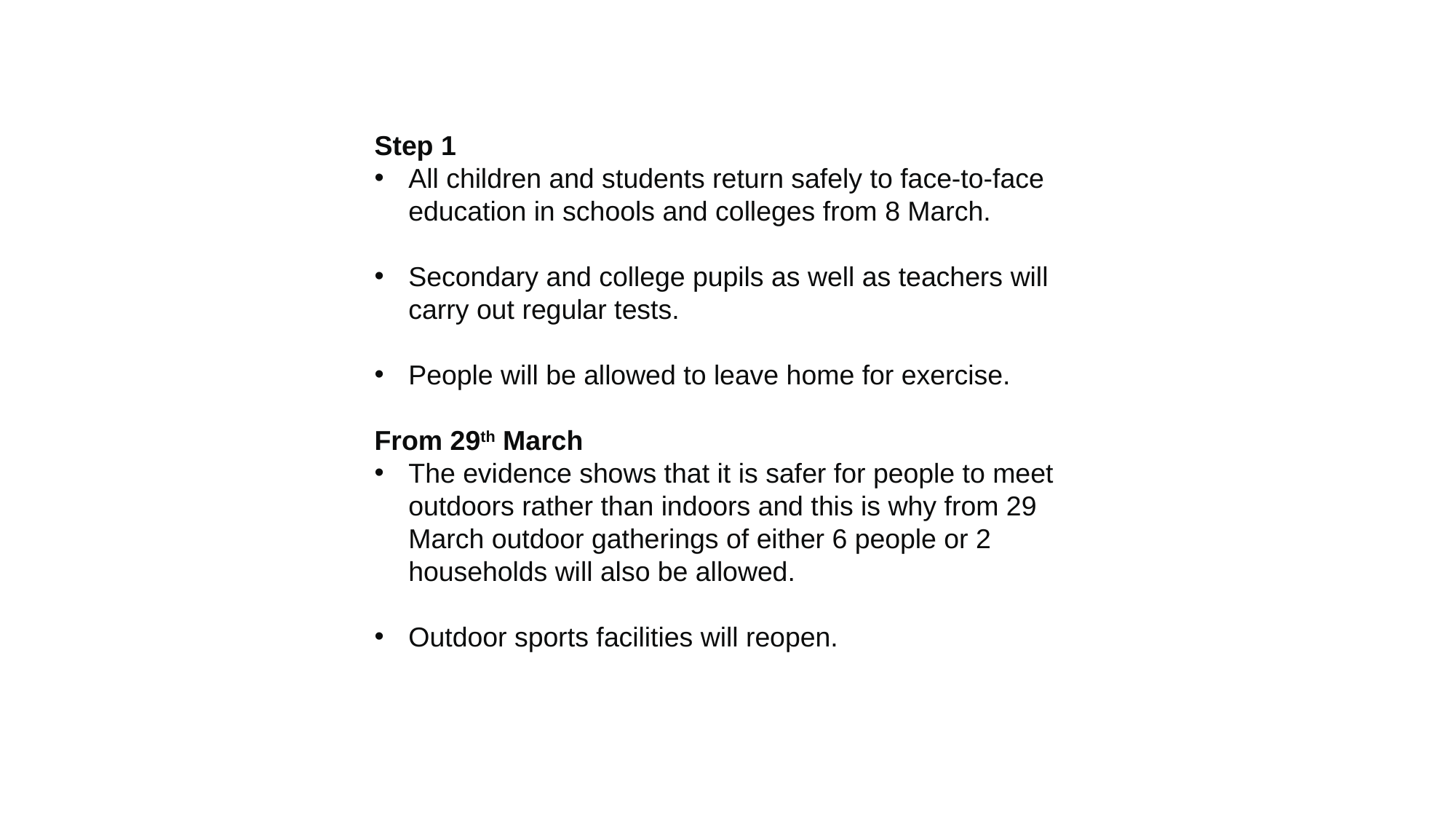

Step 1
All children and students return safely to face-to-face education in schools and colleges from 8 March.

Secondary and college pupils as well as teachers will carry out regular tests.

People will be allowed to leave home for exercise.

From 29th March
The evidence shows that it is safer for people to meet outdoors rather than indoors and this is why from 29 March outdoor gatherings of either 6 people or 2 households will also be allowed.

Outdoor sports facilities will reopen.